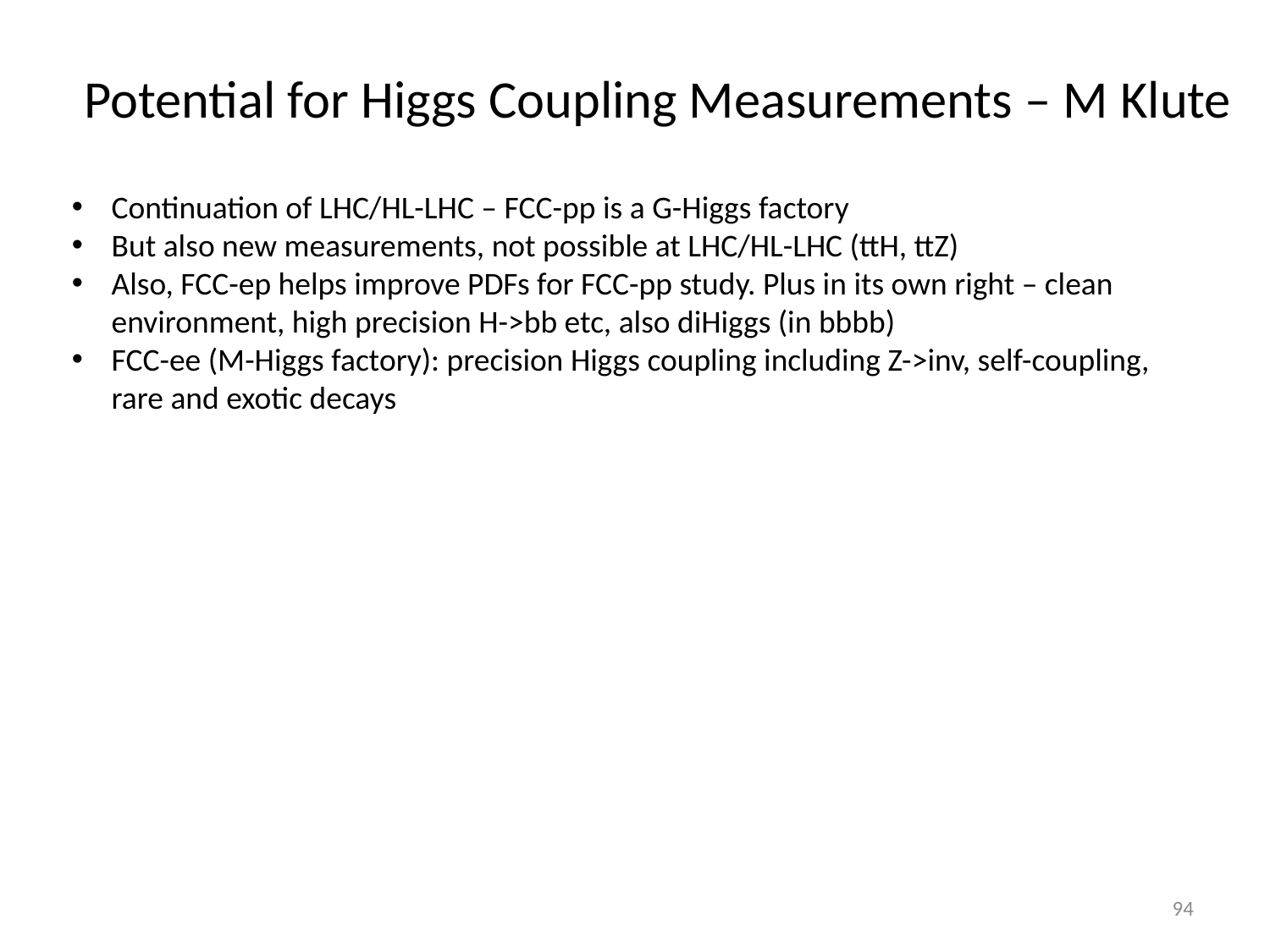

Potential for Higgs Coupling Measurements – M Klute
Continuation of LHC/HL-LHC – FCC-pp is a G-Higgs factory
But also new measurements, not possible at LHC/HL-LHC (ttH, ttZ)
Also, FCC-ep helps improve PDFs for FCC-pp study. Plus in its own right – clean environment, high precision H->bb etc, also diHiggs (in bbbb)
FCC-ee (M-Higgs factory): precision Higgs coupling including Z->inv, self-coupling, rare and exotic decays

94